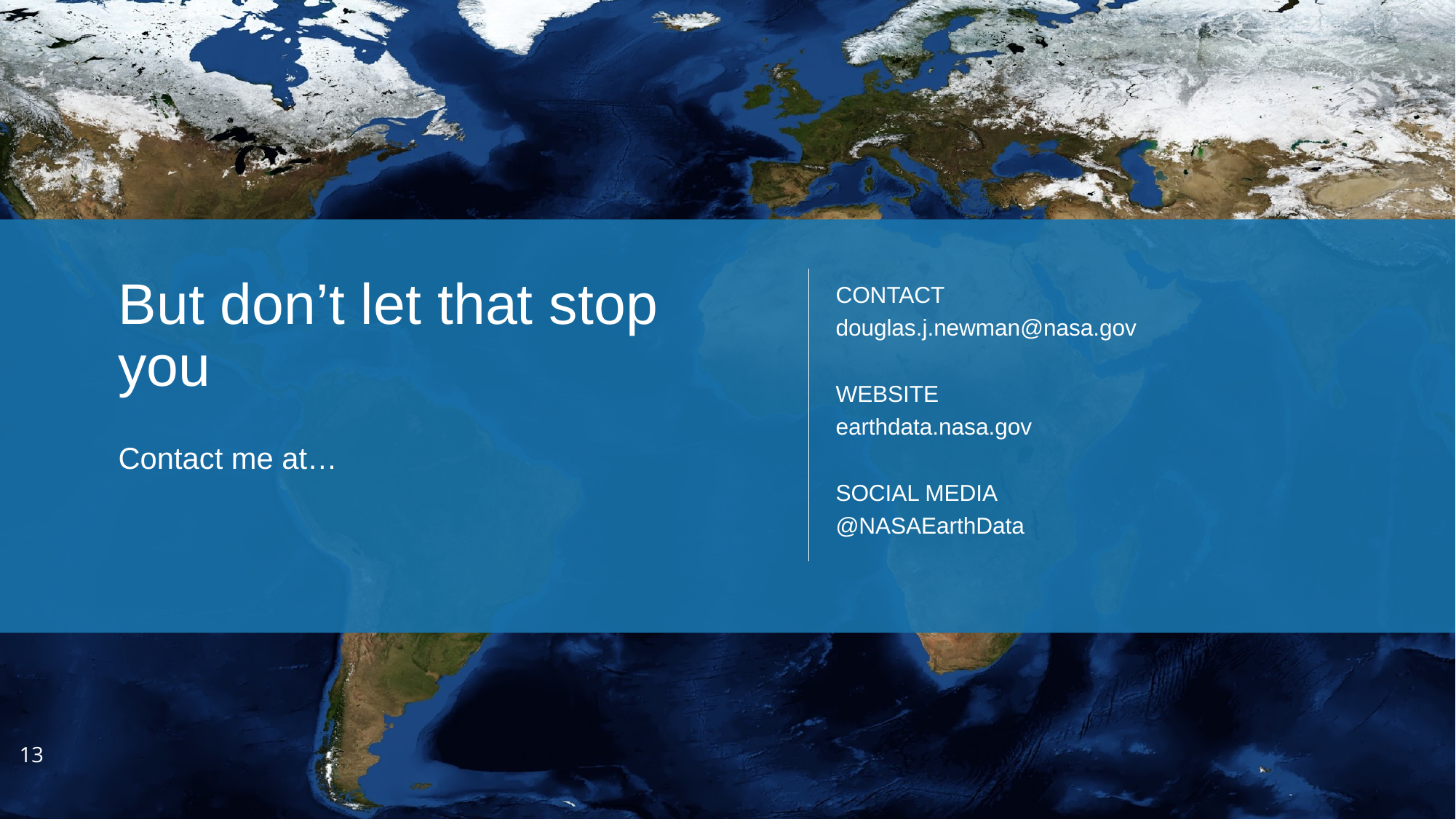

# But don’t let that stop you
CONTACT
douglas.j.newman@nasa.gov

WEBSITE
earthdata.nasa.gov

SOCIAL MEDIA
@NASAEarthData

Contact me at…
13